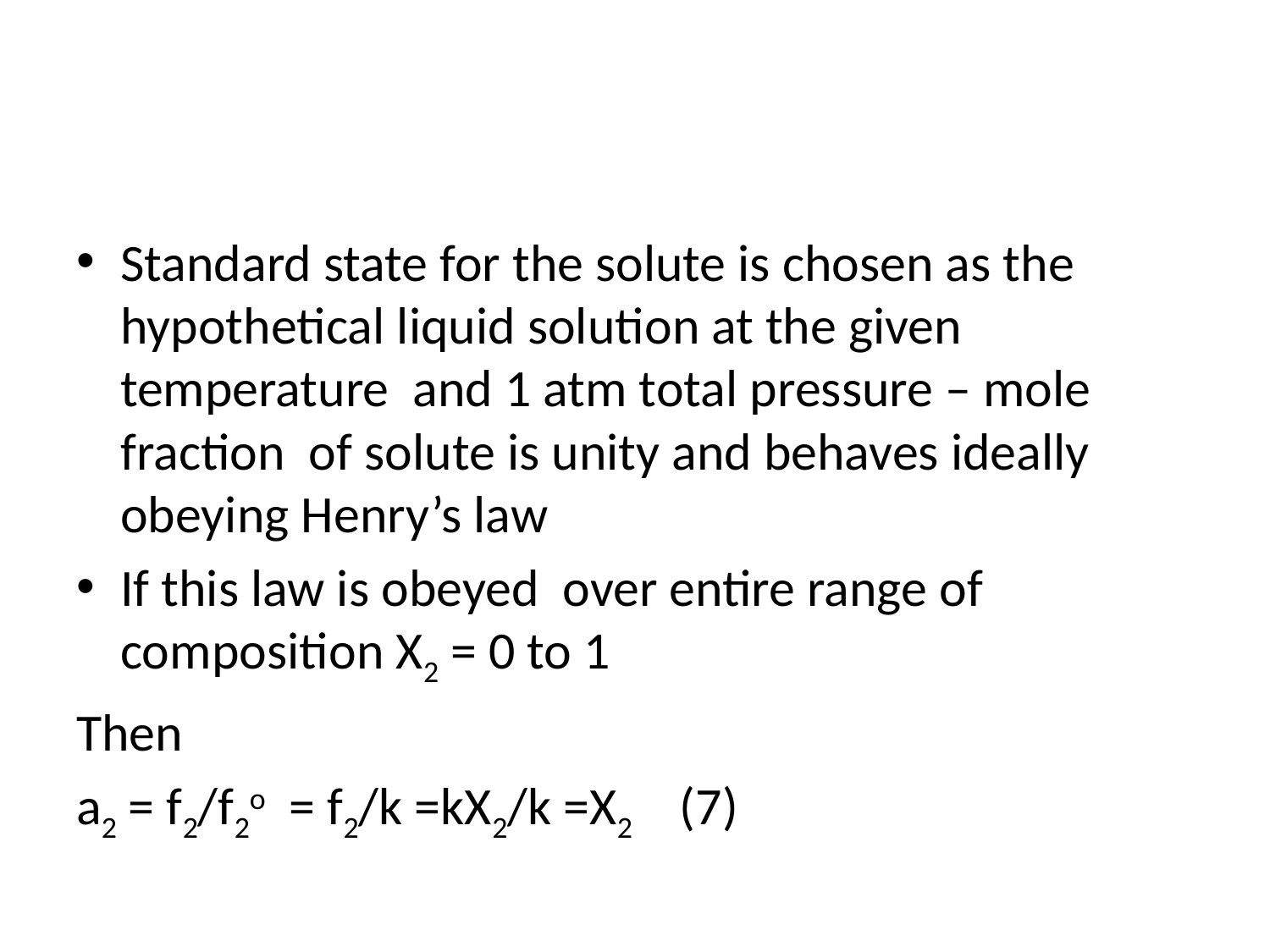

#
Standard state for the solute is chosen as the hypothetical liquid solution at the given temperature  and 1 atm total pressure – mole fraction  of solute is unity and behaves ideally obeying Henry’s law
If this law is obeyed  over entire range of composition X2 = 0 to 1
Then
a2 = f2/f2o  = f2/k =kX2/k =X2    (7)